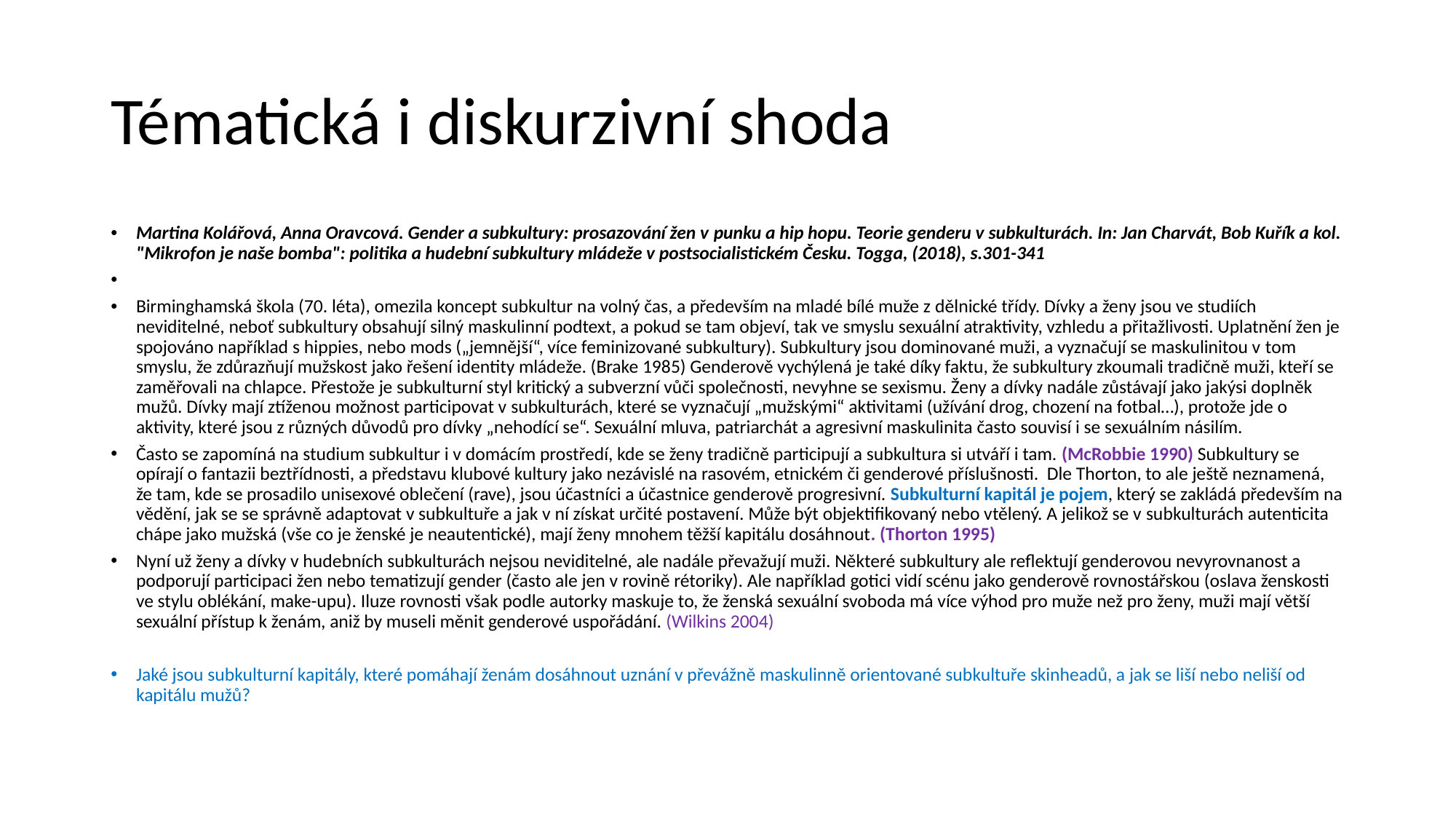

# Tématická i diskurzivní shoda
Martina Kolářová, Anna Oravcová. Gender a subkultury: prosazování žen v punku a hip hopu. Teorie genderu v subkulturách. In: Jan Charvát, Bob Kuřík a kol. "Mikrofon je naše bomba": politika a hudební subkultury mládeže v postsocialistickém Česku. Togga, (2018), s.301-341

Birminghamská škola (70. léta), omezila koncept subkultur na volný čas, a především na mladé bílé muže z dělnické třídy. Dívky a ženy jsou ve studiích neviditelné, neboť subkultury obsahují silný maskulinní podtext, a pokud se tam objeví, tak ve smyslu sexuální atraktivity, vzhledu a přitažlivosti. Uplatnění žen je spojováno například s hippies, nebo mods („jemnější“, více feminizované subkultury). Subkultury jsou dominované muži, a vyznačují se maskulinitou v tom smyslu, že zdůrazňují mužskost jako řešení identity mládeže. (Brake 1985) Genderově vychýlená je také díky faktu, že subkultury zkoumali tradičně muži, kteří se zaměřovali na chlapce. Přestože je subkulturní styl kritický a subverzní vůči společnosti, nevyhne se sexismu. Ženy a dívky nadále zůstávají jako jakýsi doplněk mužů. Dívky mají ztíženou možnost participovat v subkulturách, které se vyznačují „mužskými“ aktivitami (užívání drog, chození na fotbal…), protože jde o aktivity, které jsou z různých důvodů pro dívky „nehodící se“. Sexuální mluva, patriarchát a agresivní maskulinita často souvisí i se sexuálním násilím.
Často se zapomíná na studium subkultur i v domácím prostředí, kde se ženy tradičně participují a subkultura si utváří i tam. (McRobbie 1990) Subkultury se opírají o fantazii beztřídnosti, a představu klubové kultury jako nezávislé na rasovém, etnickém či genderové příslušnosti.  Dle Thorton, to ale ještě neznamená, že tam, kde se prosadilo unisexové oblečení (rave), jsou účastníci a účastnice genderově progresivní. Subkulturní kapitál je pojem, který se zakládá především na vědění, jak se se správně adaptovat v subkultuře a jak v ní získat určité postavení. Může být objektifikovaný nebo vtělený. A jelikož se v subkulturách autenticita chápe jako mužská (vše co je ženské je neautentické), mají ženy mnohem těžší kapitálu dosáhnout. (Thorton 1995)
Nyní už ženy a dívky v hudebních subkulturách nejsou neviditelné, ale nadále převažují muži. Některé subkultury ale reflektují genderovou nevyrovnanost a podporují participaci žen nebo tematizují gender (často ale jen v rovině rétoriky). Ale například gotici vidí scénu jako genderově rovnostářskou (oslava ženskosti ve stylu oblékání, make-upu). Iluze rovnosti však podle autorky maskuje to, že ženská sexuální svoboda má více výhod pro muže než pro ženy, muži mají větší sexuální přístup k ženám, aniž by museli měnit genderové uspořádání. (Wilkins 2004)

Jaké jsou subkulturní kapitály, které pomáhají ženám dosáhnout uznání v převážně maskulinně orientované subkultuře skinheadů, a jak se liší nebo neliší od kapitálu mužů?